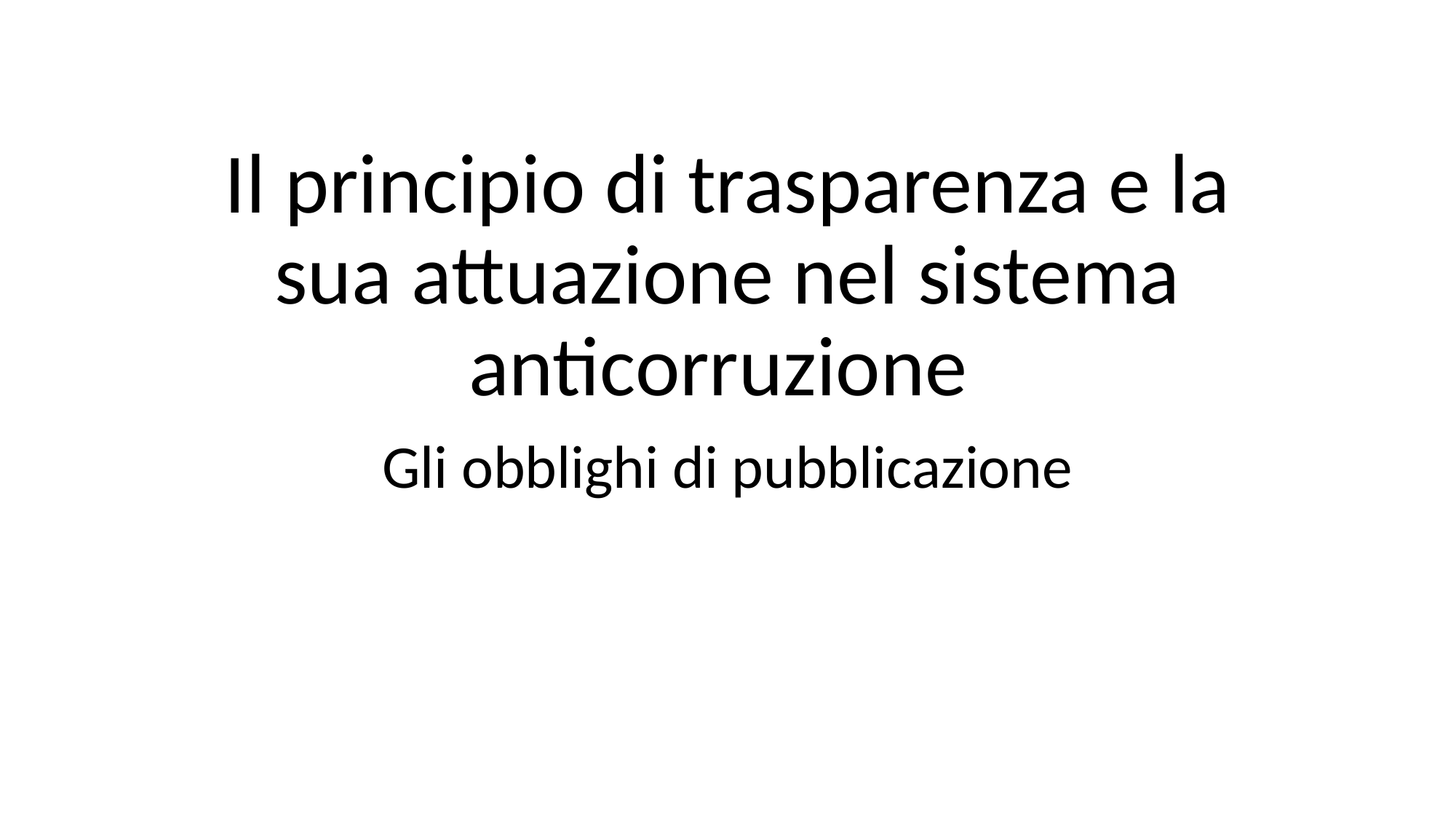

# Il principio di trasparenza e la sua attuazione nel sistema anticorruzione
Gli obblighi di pubblicazione